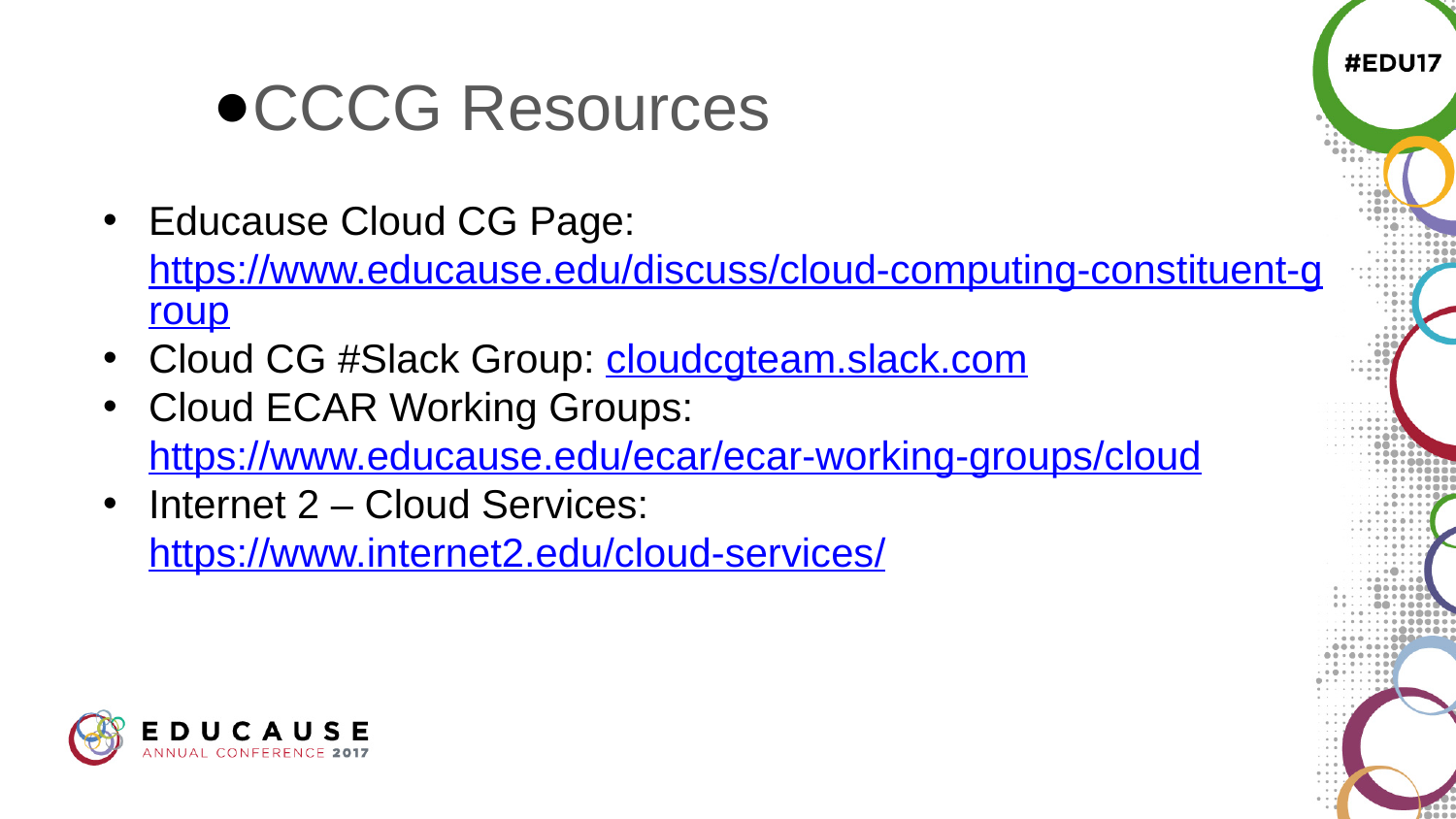

CCCG Resources
Educause Cloud CG Page: https://www.educause.edu/discuss/cloud-computing-constituent-group
Cloud CG #Slack Group: cloudcgteam.slack.com
Cloud ECAR Working Groups: https://www.educause.edu/ecar/ecar-working-groups/cloud
Internet 2 – Cloud Services: https://www.internet2.edu/cloud-services/